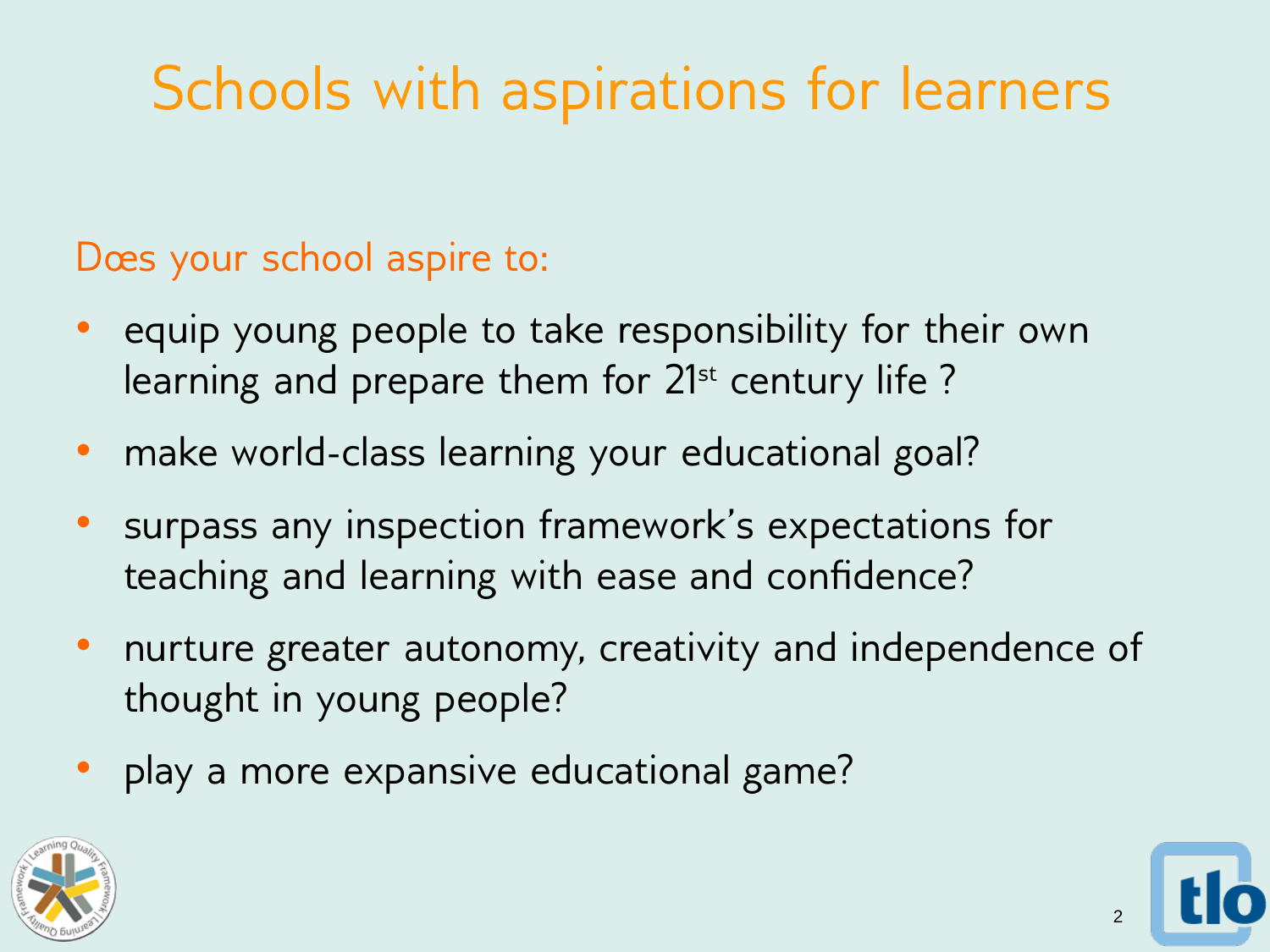

# Schools with aspirations for learners
Does your school aspire to:
equip young people to take responsibility for their own learning and prepare them for 21st century life ?
make world-class learning your educational goal?
surpass any inspection framework’s expectations for teaching and learning with ease and confidence?
nurture greater autonomy, creativity and independence of thought in young people?
play a more expansive educational game?
2